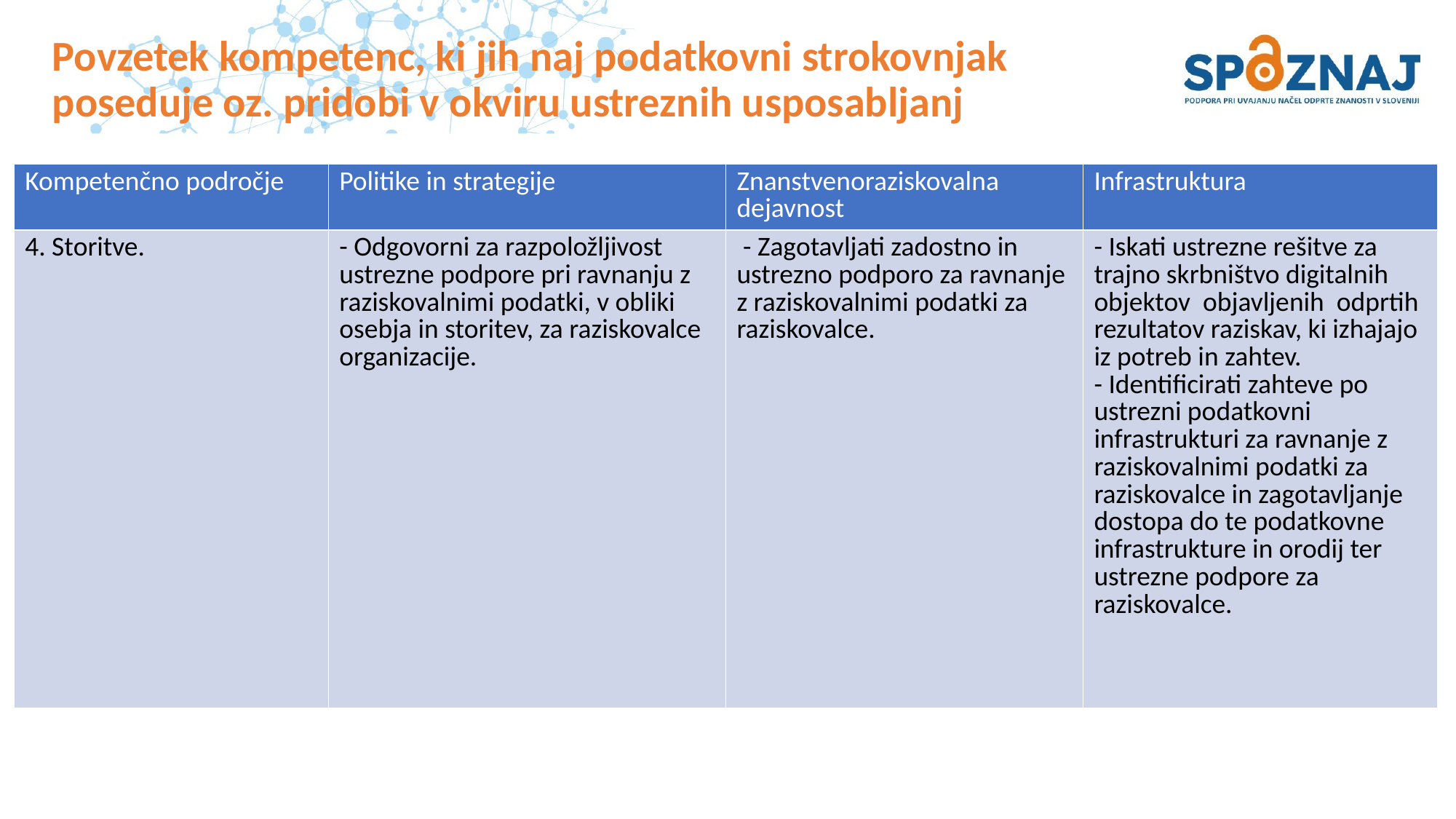

# Povzetek kompetenc, ki jih naj podatkovni strokovnjak poseduje oz. pridobi v okviru ustreznih usposabljanj
| Kompetenčno področje | Politike in strategije | Znanstvenoraziskovalna dejavnost | Infrastruktura |
| --- | --- | --- | --- |
| 4. Storitve. | - Odgovorni za razpoložljivost ustrezne podpore pri ravnanju z raziskovalnimi podatki, v obliki osebja in storitev, za raziskovalce organizacije. | - Zagotavljati zadostno in ustrezno podporo za ravnanje z raziskovalnimi podatki za raziskovalce. | - Iskati ustrezne rešitve za trajno skrbništvo digitalnih objektov objavljenih odprtih rezultatov raziskav, ki izhajajo iz potreb in zahtev. - Identificirati zahteve po ustrezni podatkovni infrastrukturi za ravnanje z raziskovalnimi podatki za raziskovalce in zagotavljanje dostopa do te podatkovne infrastrukture in orodij ter ustrezne podpore za raziskovalce. |